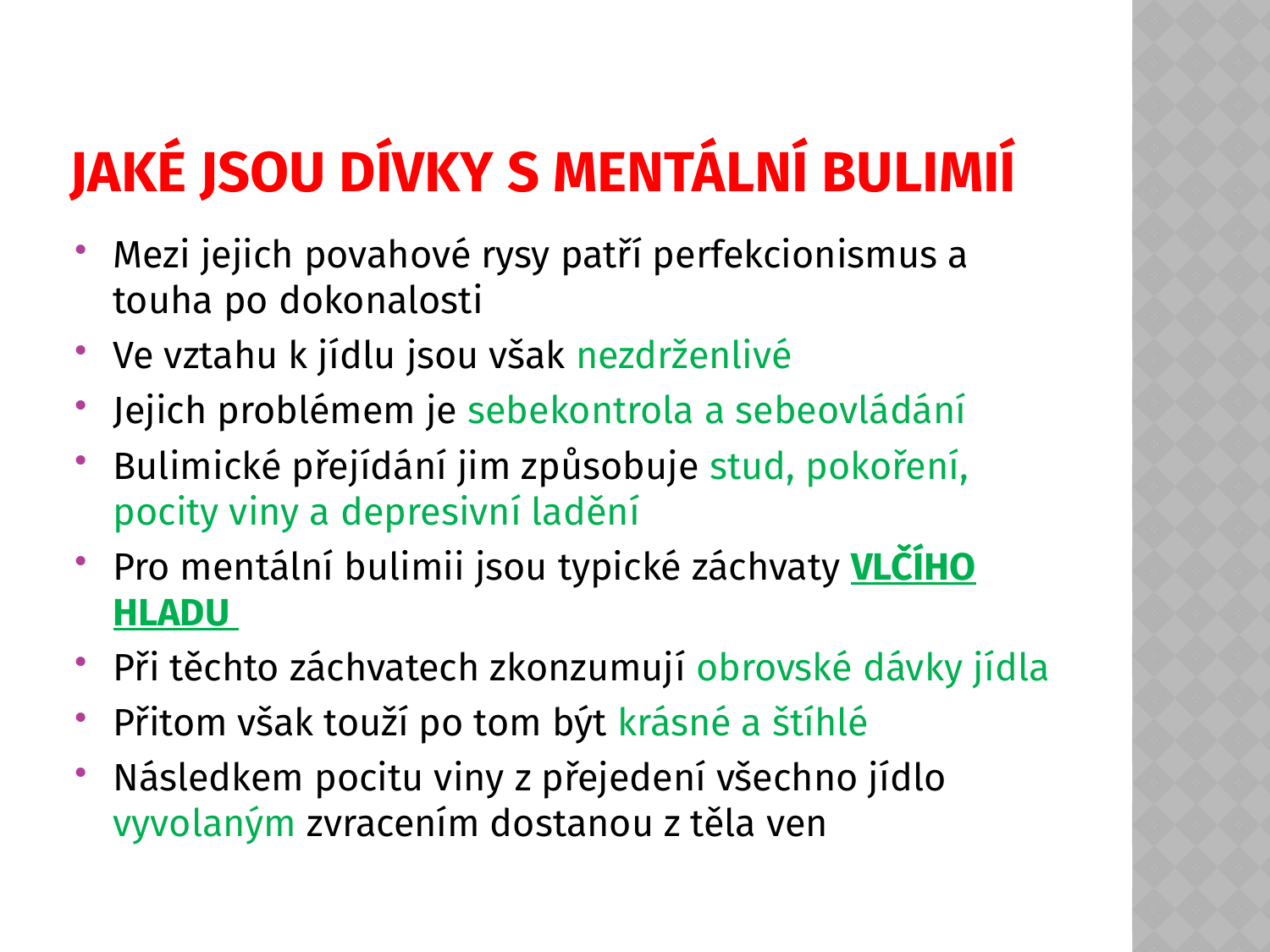

# JAKÉ JSOU DÍVKY S MENTÁLNÍ BULIMIÍ
Mezi jejich povahové rysy patří perfekcionismus a touha po dokonalosti
Ve vztahu k jídlu jsou však nezdrženlivé
Jejich problémem je sebekontrola a sebeovládání
Bulimické přejídání jim způsobuje stud, pokoření, pocity viny a depresivní ladění
Pro mentální bulimii jsou typické záchvaty VLČÍHO HLADU
Při těchto záchvatech zkonzumují obrovské dávky jídla
Přitom však touží po tom být krásné a štíhlé
Následkem pocitu viny z přejedení všechno jídlo vyvolaným zvracením dostanou z těla ven